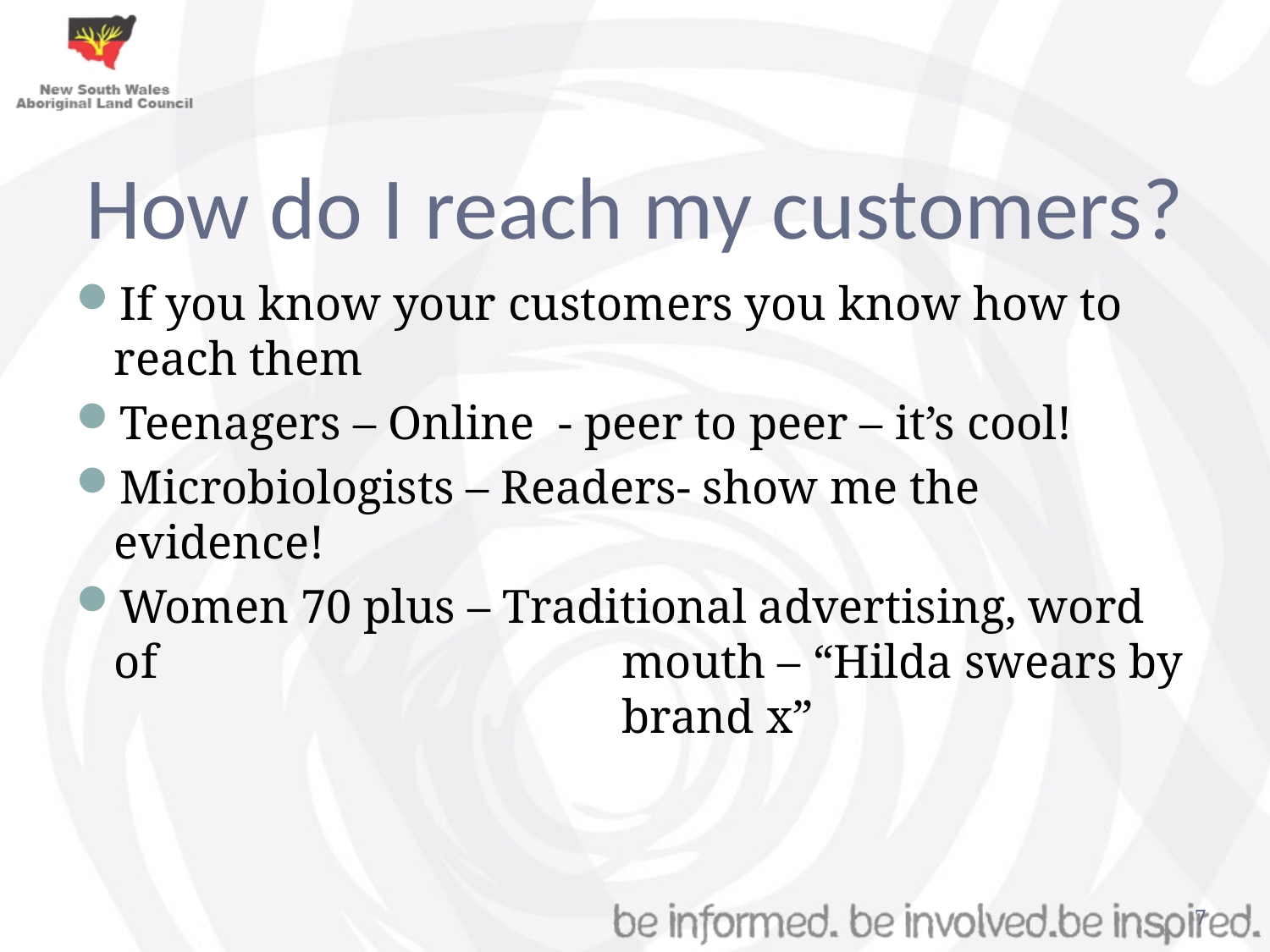

# How do I reach my customers?
If you know your customers you know how to reach them
Teenagers – Online  - peer to peer – it’s cool!
Microbiologists – Readers- show me the evidence!
Women 70 plus – Traditional advertising, word of 				mouth – “Hilda swears by 				brand x”

7